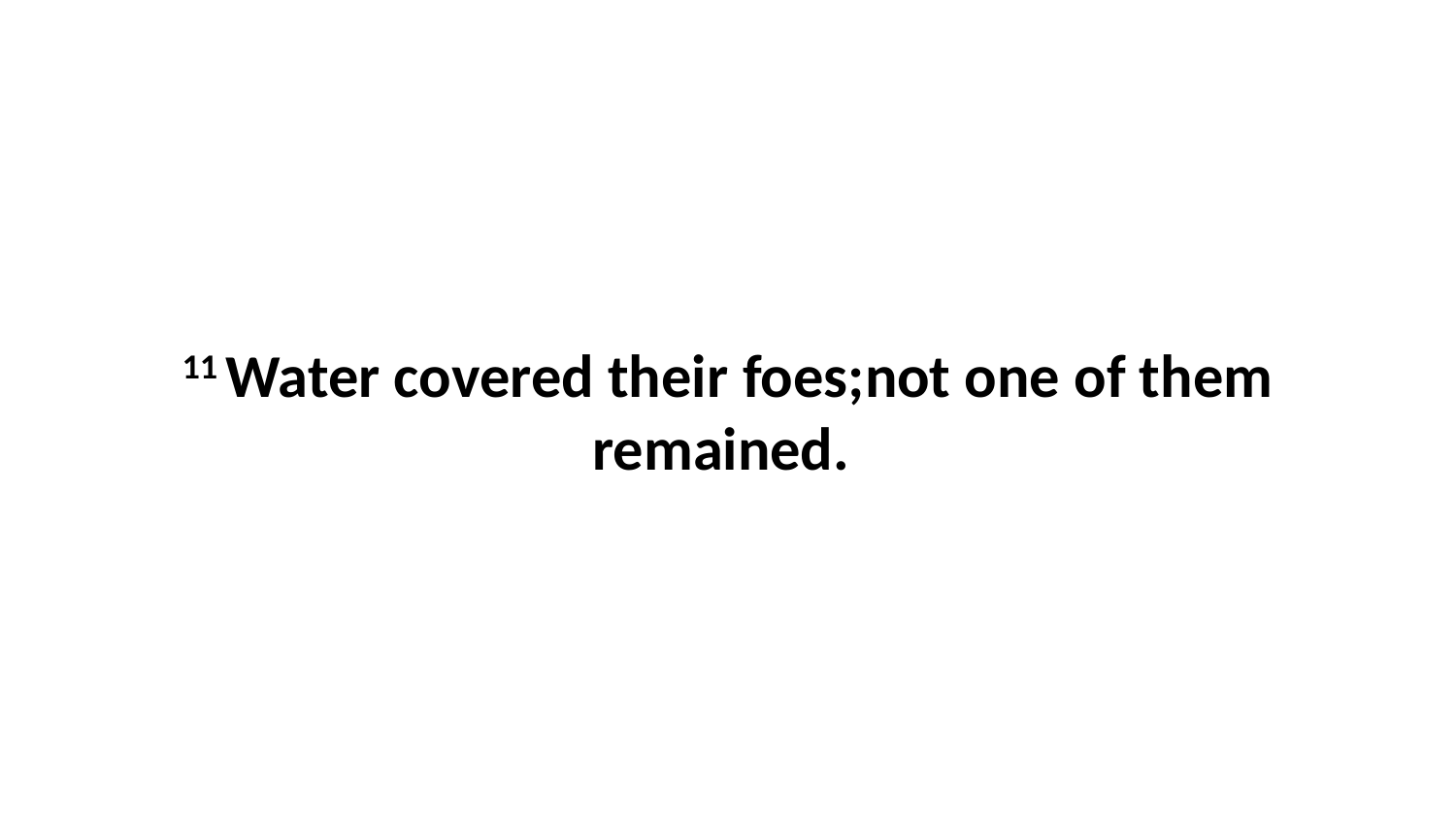

11 Water covered their foes;not one of them remained.